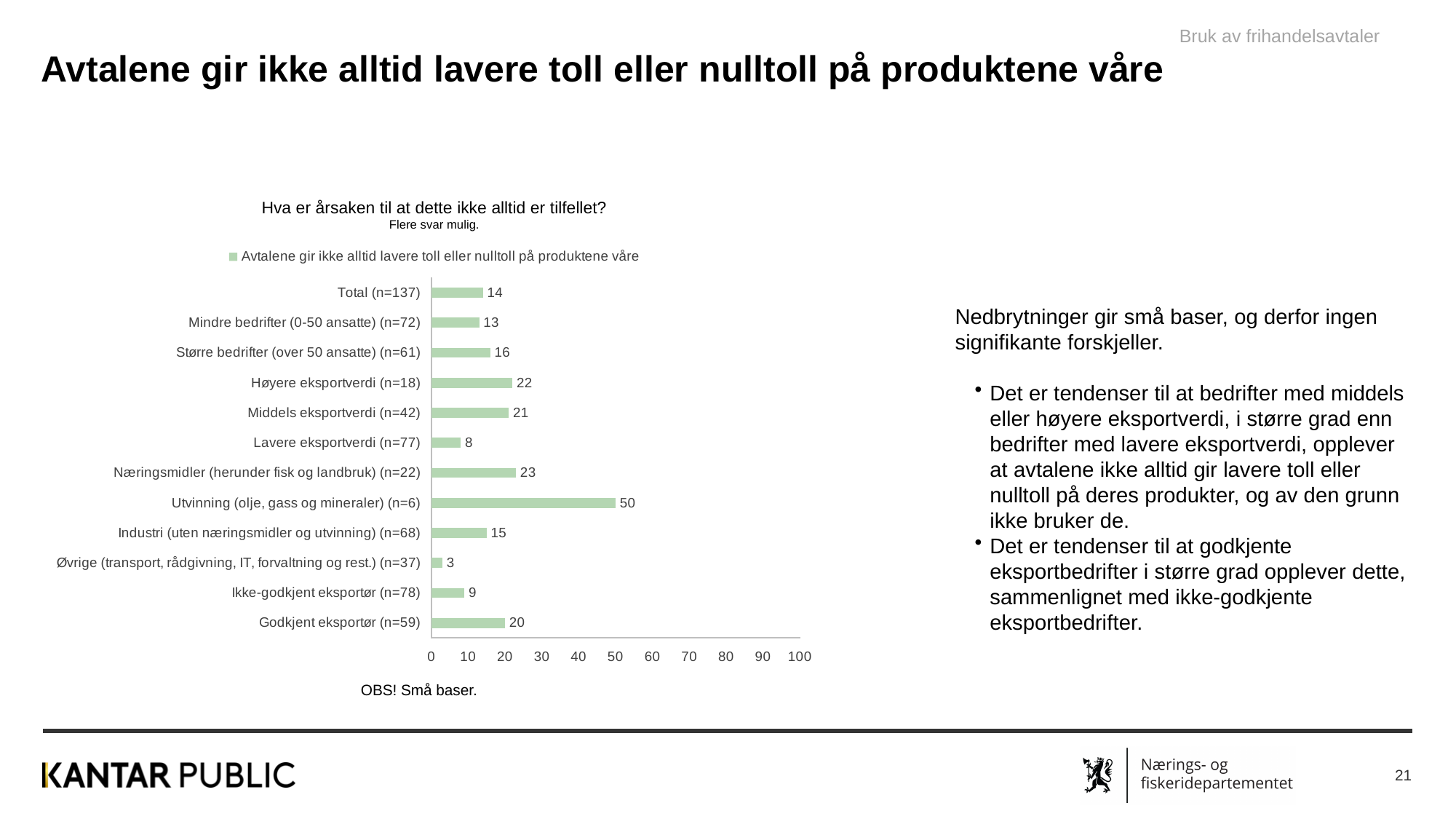

Bruk av frihandelsavtaler
Avtalene gir ikke alltid lavere toll eller nulltoll på produktene våre
Hva er årsaken til at dette ikke alltid er tilfellet?
Flere svar mulig.

### Chart

| Category | Avtalene gir ikke alltid lavere toll eller nulltoll på produktene våre |
|---|---|
| Godkjent eksportør (n=59) | 20.0 |
| Ikke-godkjent eksportør (n=78) | 9.0 |
| Øvrige (transport, rådgivning, IT, forvaltning og rest.) (n=37) | 3.0 |
| Industri (uten næringsmidler og utvinning) (n=68) | 15.0 |
| Utvinning (olje, gass og mineraler) (n=6) | 50.0 |
| Næringsmidler (herunder fisk og landbruk) (n=22) | 23.0 |
| Lavere eksportverdi (n=77) | 8.0 |
| Middels eksportverdi (n=42) | 21.0 |
| Høyere eksportverdi (n=18) | 22.0 |
| Større bedrifter (over 50 ansatte) (n=61) | 16.0 |
| Mindre bedrifter (0-50 ansatte) (n=72) | 13.0 |
| Total (n=137) | 14.0 |
Nedbrytninger gir små baser, og derfor ingen signifikante forskjeller.

Det er tendenser til at bedrifter med middels eller høyere eksportverdi, i større grad enn bedrifter med lavere eksportverdi, opplever at avtalene ikke alltid gir lavere toll eller nulltoll på deres produkter, og av den grunn ikke bruker de.
Det er tendenser til at godkjente eksportbedrifter i større grad opplever dette, sammenlignet med ikke-godkjente eksportbedrifter.

OBS! Små baser.

21